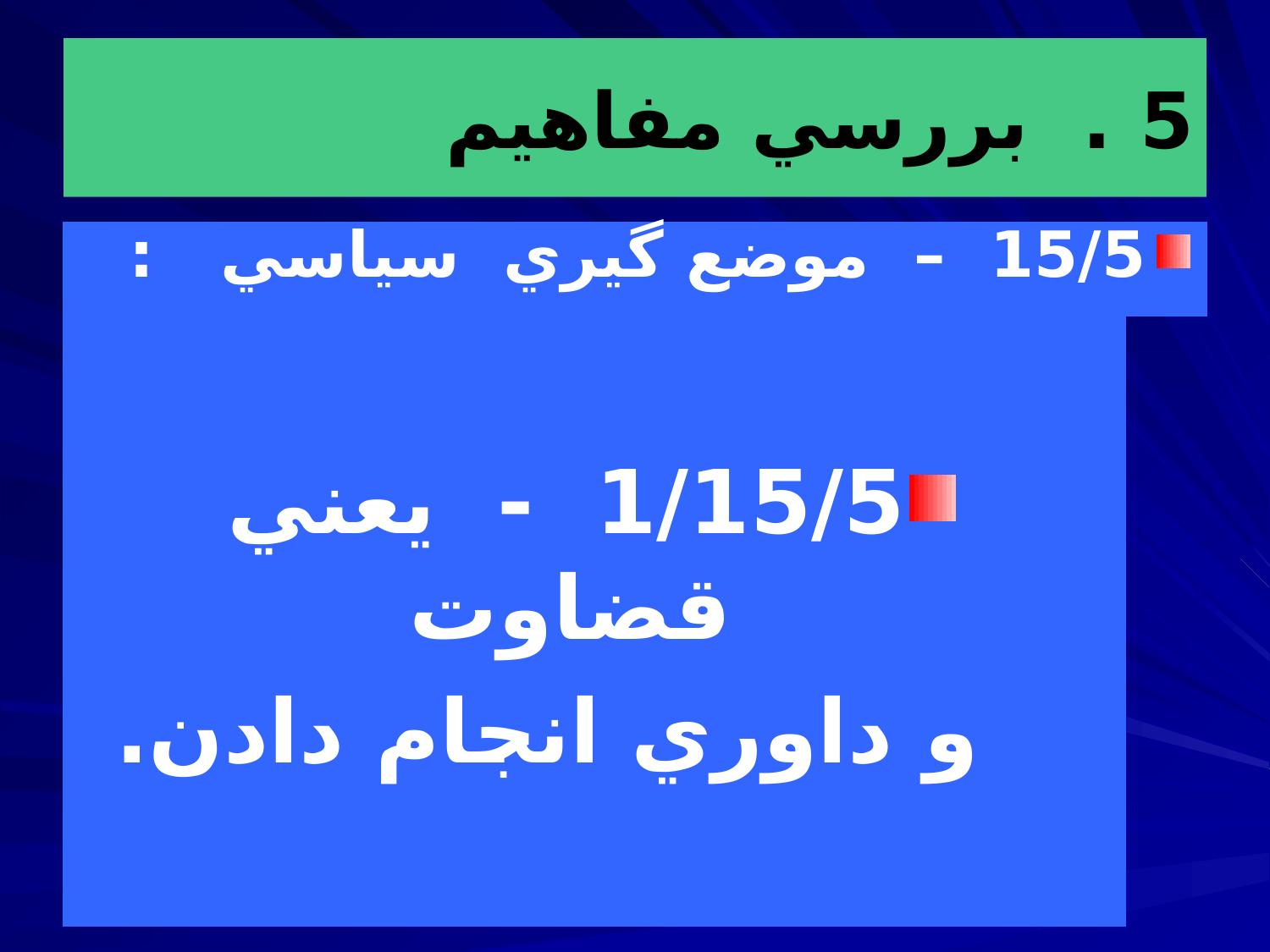

# 5 .  بررسي مفاهيم
15/5  –  موضع گيري  سياسي   :

1/15/5  -  يعني قضاوت
    و داوري انجام دادن.